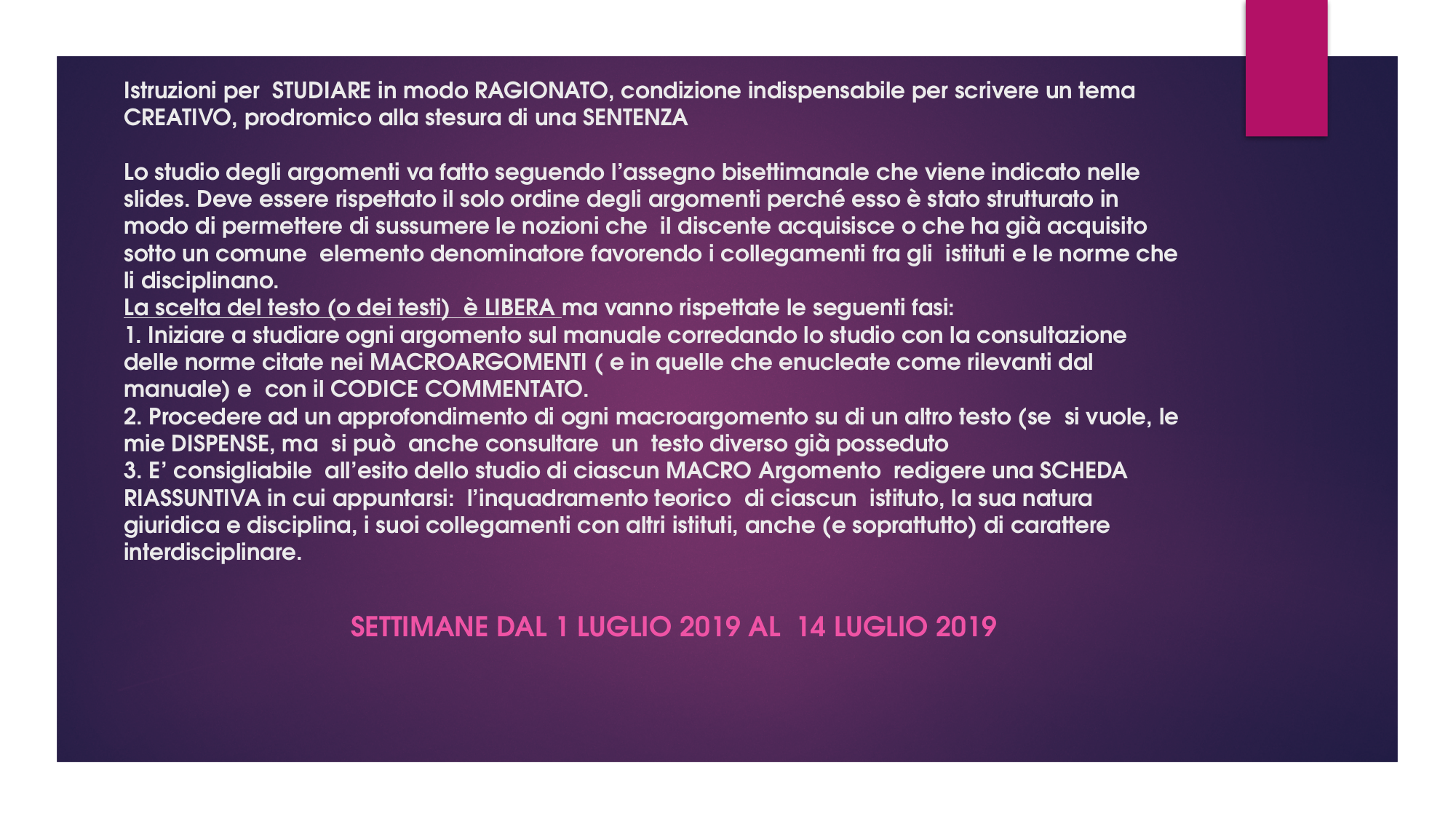

# Istruzioni per  STUDIARE in modo RAGIONATO, condizione indispensabile per scrivere un tema  CREATIVO, prodromico alla stesura di una SENTENZA Lo studio degli argomenti va fatto seguendo l’assegno bisettimanale che viene indicato nelle  slides. Deve essere rispettato il solo ordine degli argomenti perché esso è stato strutturato in modo di permettere di sussumere le nozioni che  il discente acquisisce o che ha già acquisito sotto un comune  elemento denominatore favorendo i collegamenti fra gli  istituti e le norme che li disciplinano. La scelta del testo (o dei testi)  è LIBERA ma vanno rispettate le seguenti fasi: 1. Iniziare a studiare ogni argomento sul manuale corredando lo studio con la consultazione delle norme citate nei MACROARGOMENTI ( e in quelle che enucleate come rilevanti dal manuale) e  con il CODICE COMMENTATO. 2. Procedere ad un approfondimento di ogni macroargomento su di un altro testo (se  si vuole, le mie DISPENSE, ma  si può  anche consultare  un  testo diverso già posseduto 3. E’ consigliabile  all’esito dello studio di ciascun MACRO Argomento  redigere una SCHEDA RIASSUNTIVA in cui appuntarsi:  l’inquadramento teorico  di ciascun  istituto, la sua natura giuridica e disciplina, i suoi collegamenti con altri istituti, anche (e soprattutto) di carattere interdisciplinare.
 Settimane dal 1 luglio 2019 al  14 luglio 2019